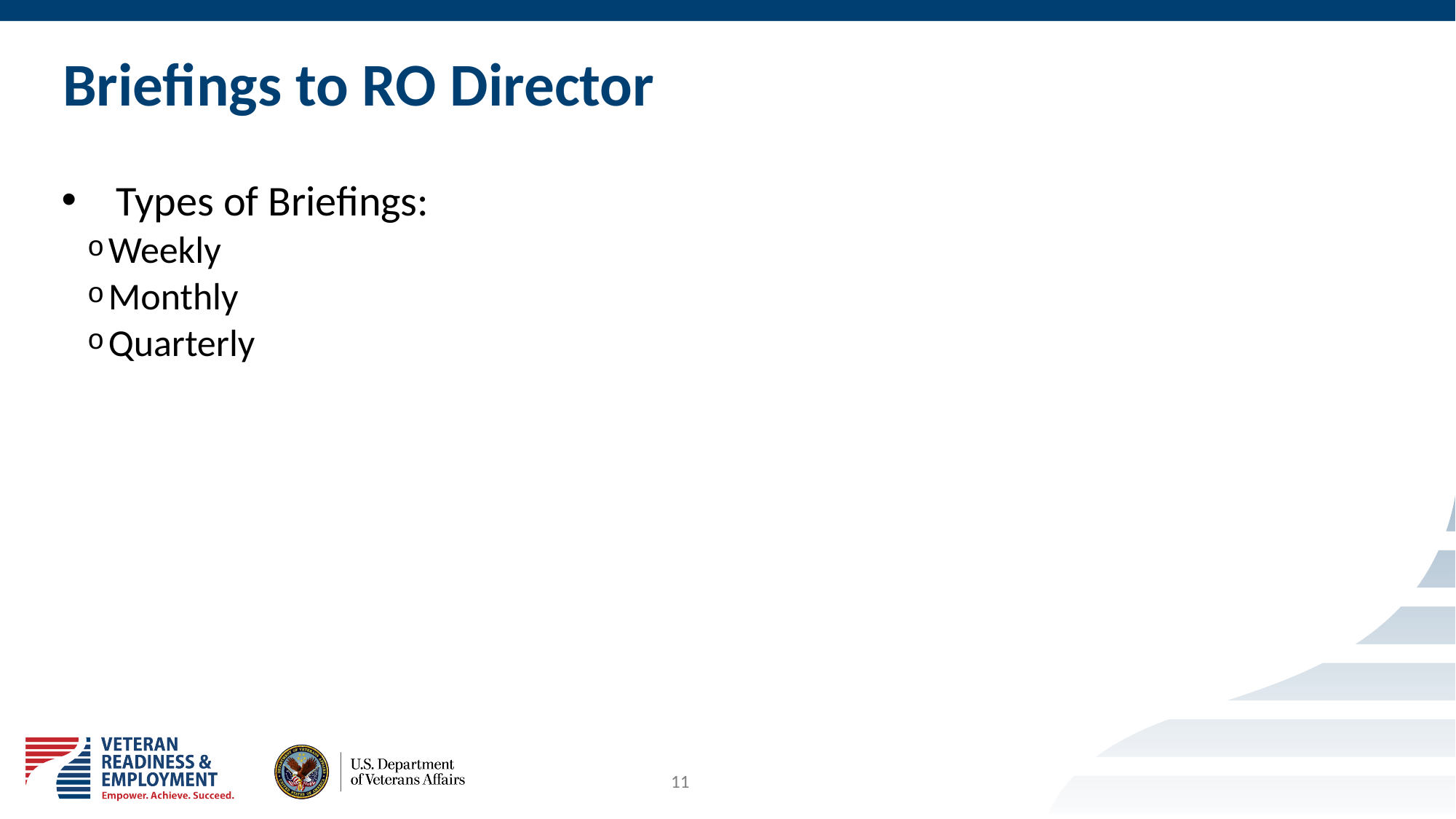

# Briefings to RO Director
Types of Briefings:
Weekly
Monthly
Quarterly
11